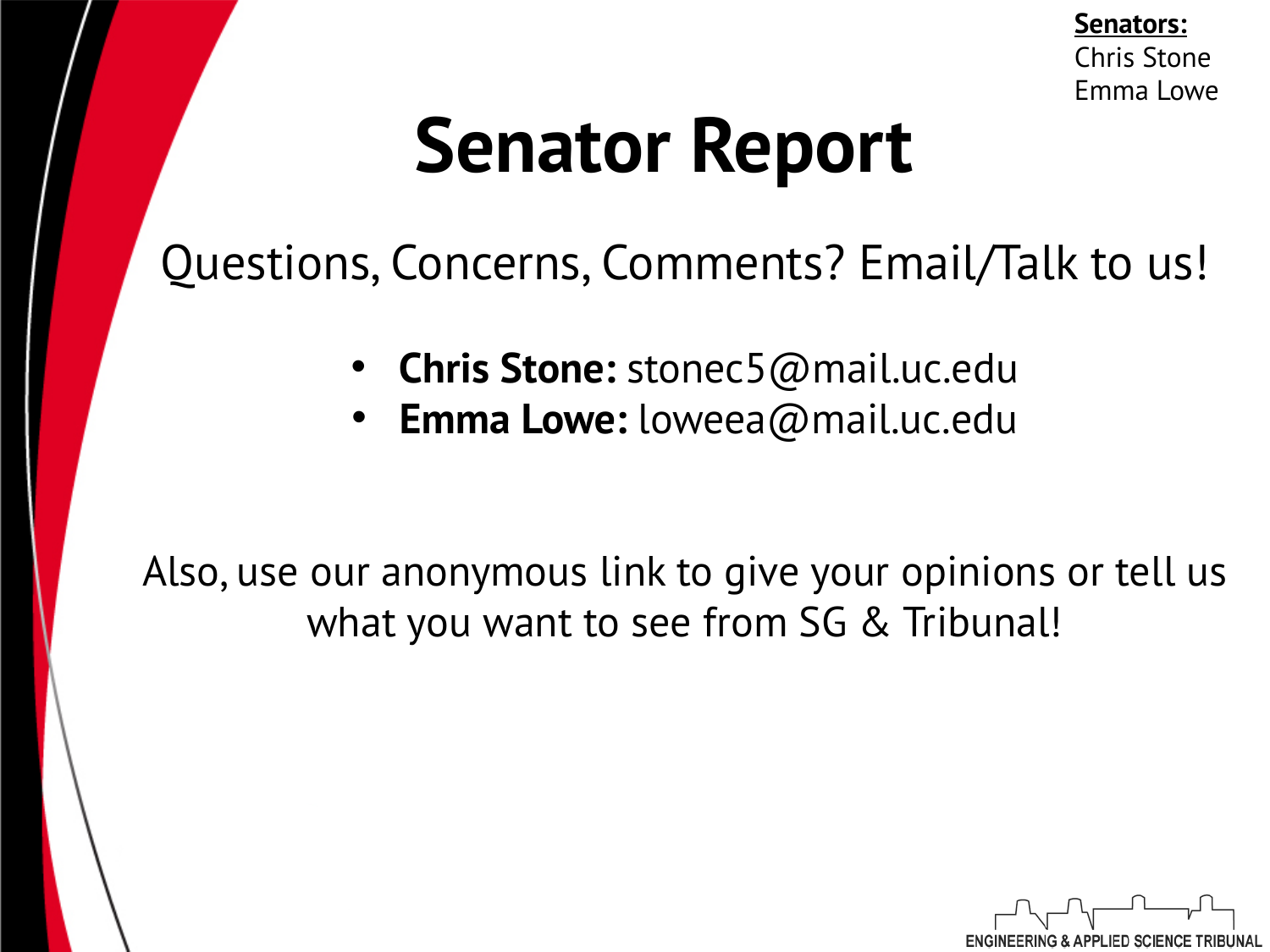

Senators:
Chris Stone
Emma Lowe

# Senator Report

Questions, Concerns, Comments? Email/Talk to us!

Chris Stone: stonec5@mail.uc.edu
Emma Lowe: loweea@mail.uc.edu

Also, use our anonymous link to give your opinions or tell us what you want to see from SG & Tribunal!